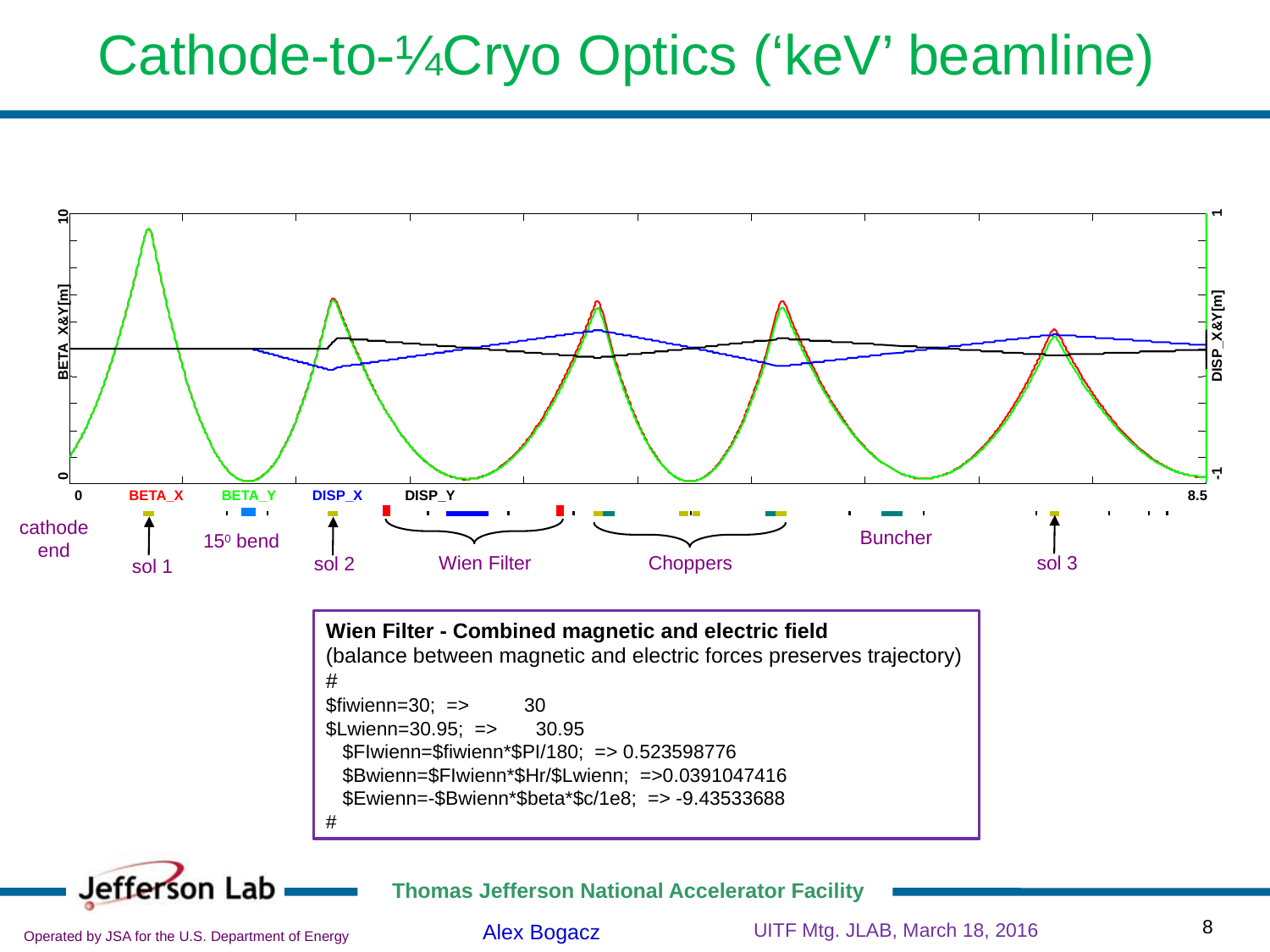

Cathode-to-¼Cryo Optics (‘keV’ beamline)

1
10

BETA_X&Y[m]

DISP_X&Y[m]

-1
0

0
BETA_X
BETA_Y
DISP_X
DISP_Y
8.5

cathode end
Buncher
150 bend
Choppers
sol 3
Wien Filter
sol 2
sol 1
Wien Filter - Combined magnetic and electric field
(balance between magnetic and electric forces preserves trajectory)
#
$fiwienn=30;  =>          30
$Lwienn=30.95;  =>       30.95
   $FIwienn=$fiwienn*$PI/180;  => 0.523598776
   $Bwienn=$FIwienn*$Hr/$Lwienn;  =>0.0391047416
   $Ewienn=-$Bwienn*$beta*$c/1e8;  => -9.43533688
#
UITF Mtg. JLAB, March 18, 2016